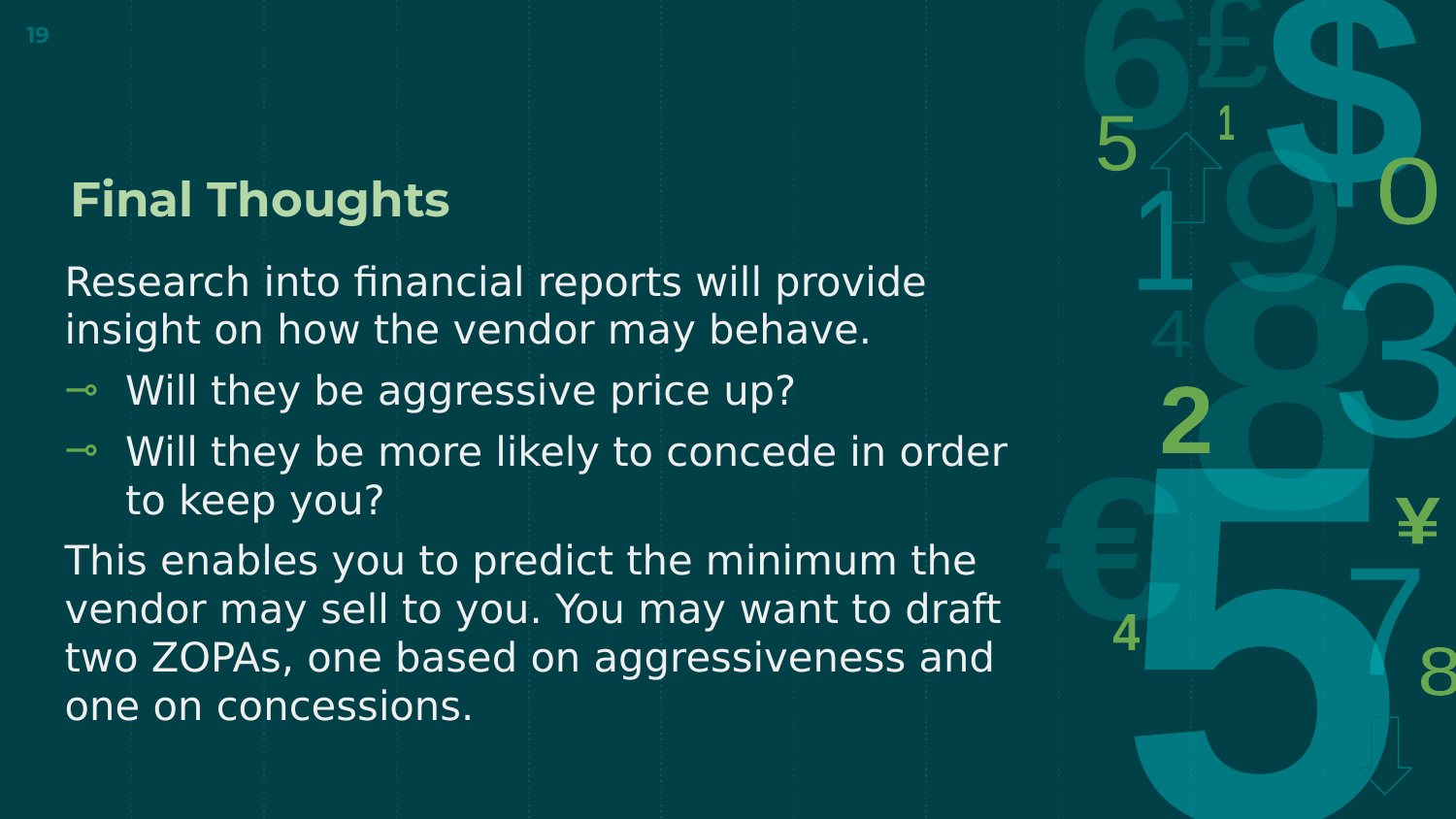

19
# Final Thoughts
Research into financial reports will provide insight on how the vendor may behave.
Will they be aggressive price up?
Will they be more likely to concede in order to keep you?
This enables you to predict the minimum the vendor may sell to you. You may want to draft two ZOPAs, one based on aggressiveness and one on concessions.